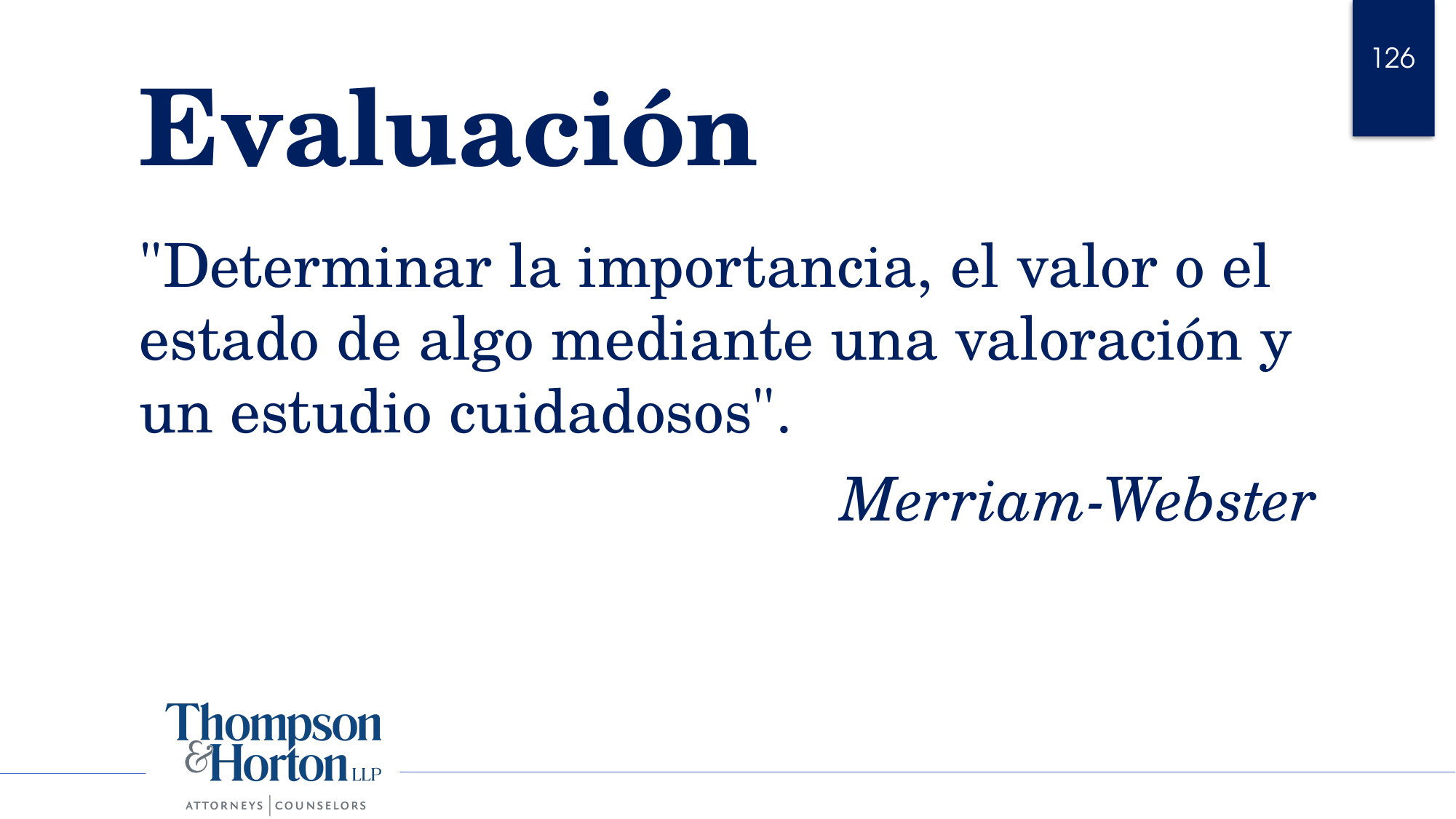

126
# Evaluación
"Determinar la importancia, el valor o el estado de algo mediante una valoración y un estudio cuidadosos".
Merriam-Webster